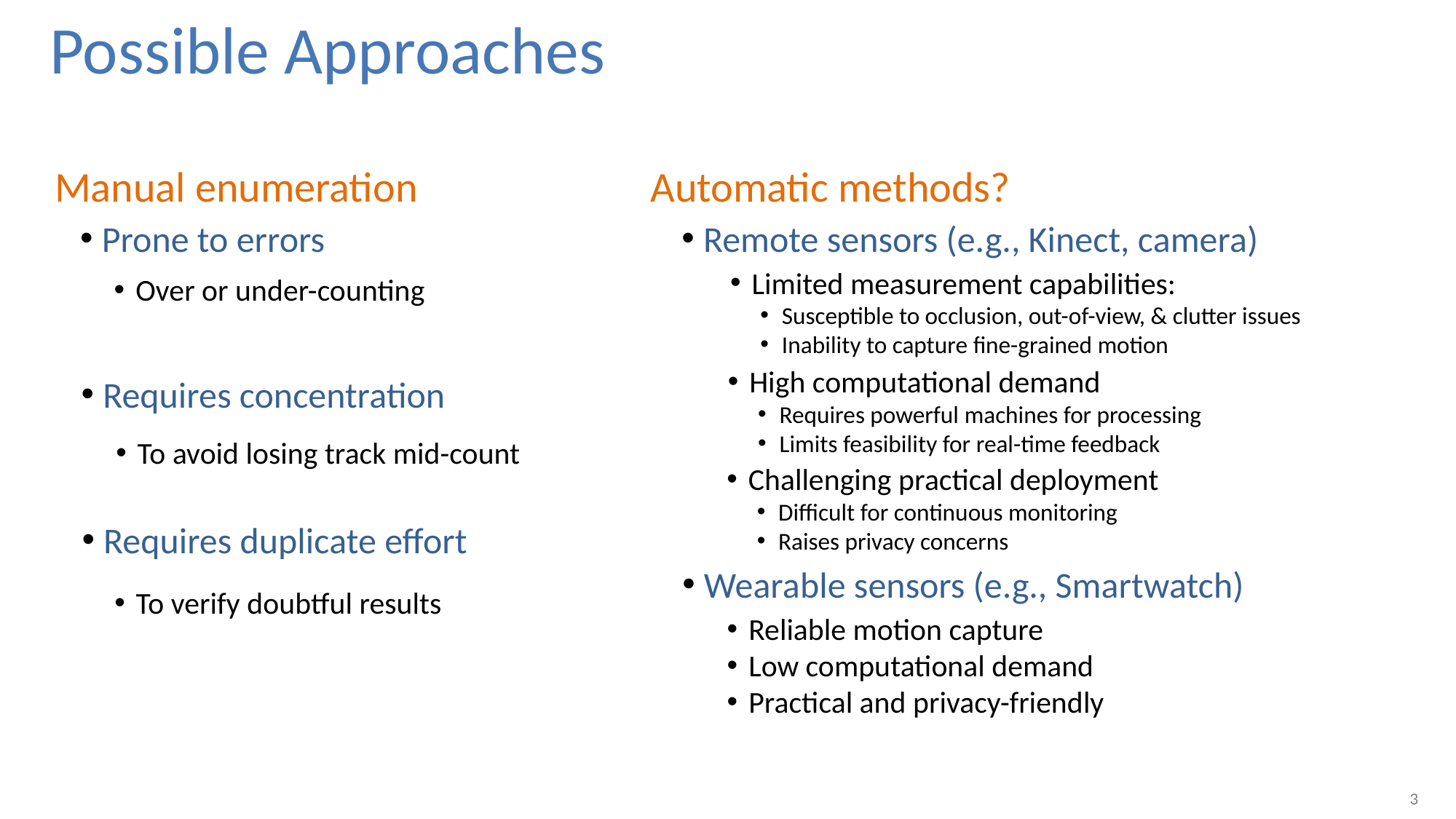

# Possible Approaches
Manual enumeration
Automatic methods?
Prone to errors
Remote sensors (e.g., Kinect, camera)
Limited measurement capabilities:
Susceptible to occlusion, out-of-view, & clutter issues
Inability to capture fine-grained motion
Over or under-counting
High computational demand
Requires powerful machines for processing
Limits feasibility for real-time feedback
Requires concentration
To avoid losing track mid-count
Challenging practical deployment
Difficult for continuous monitoring
Raises privacy concerns
Requires duplicate effort
Wearable sensors (e.g., Smartwatch)
To verify doubtful results
Reliable motion capture
Low computational demand
Practical and privacy-friendly
3